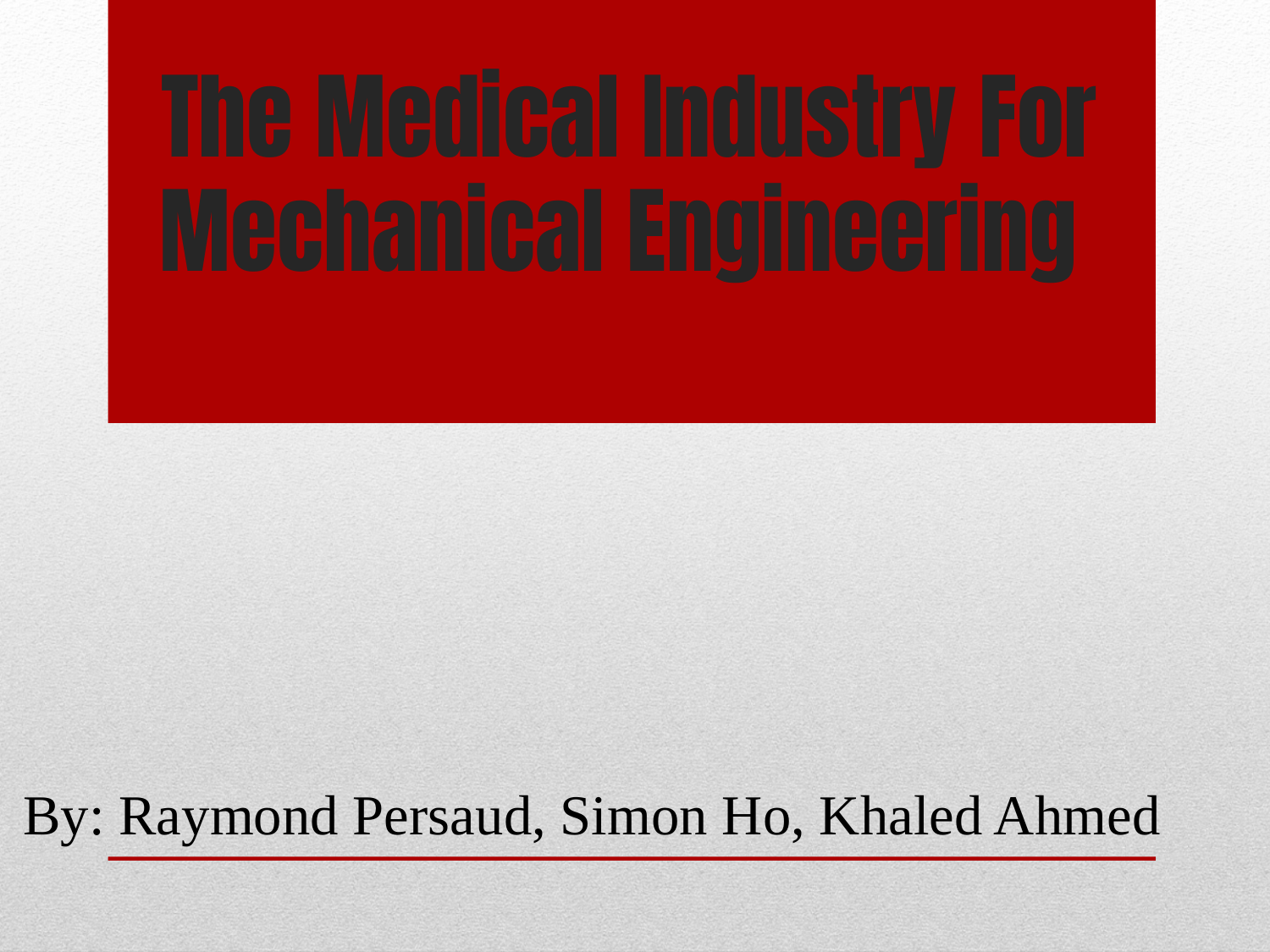

# The Medical Industry For Mechanical Engineering

By: Raymond Persaud, Simon Ho, Khaled Ahmed